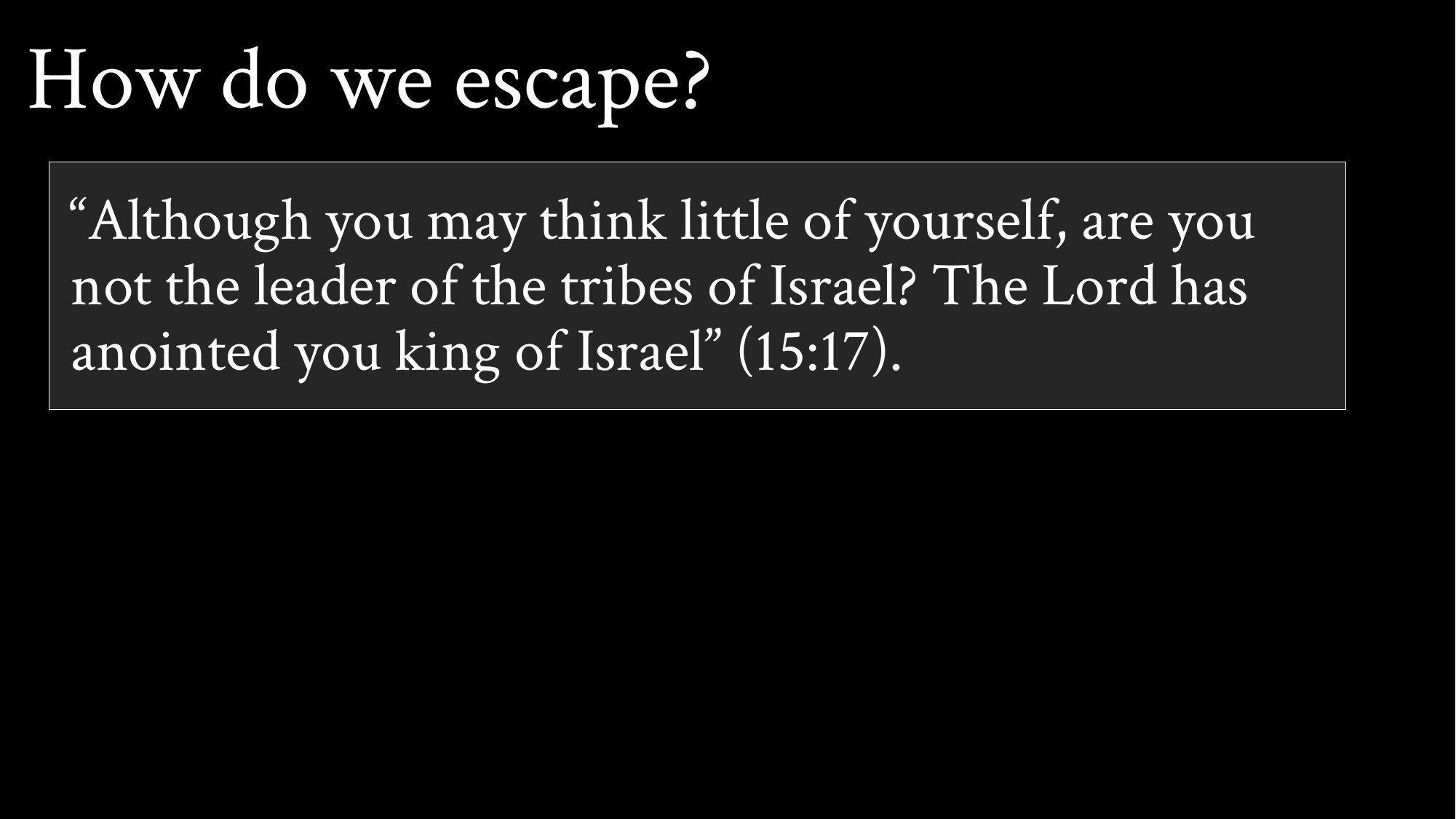

How do we escape?

“Although you may think little of yourself, are you not the leader of the tribes of Israel? The Lord has anointed you king of Israel” (15:17).